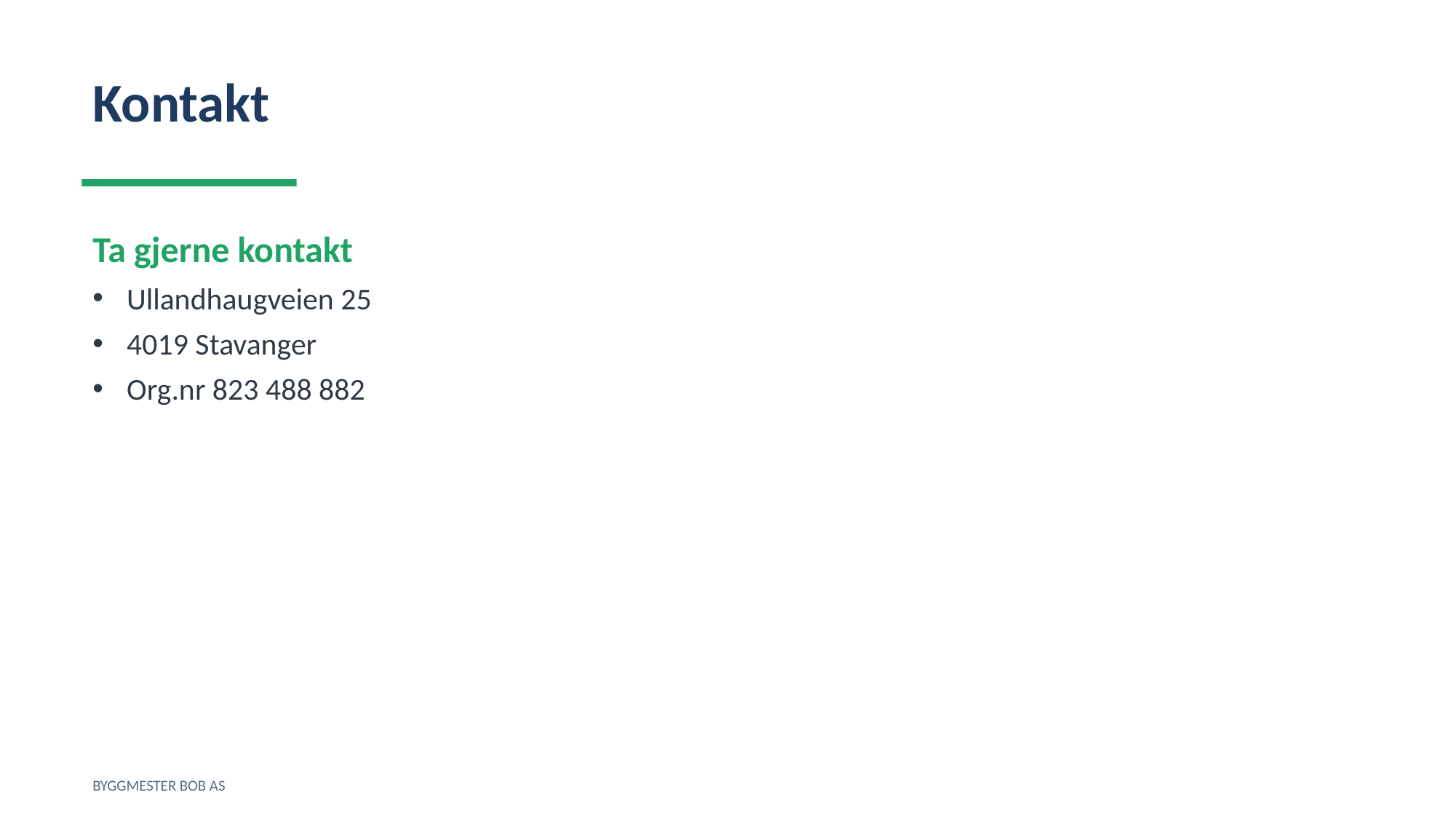

Kontakt

Ta gjerne kontakt
Ullandhaugveien 25
4019 Stavanger
Org.nr 823 488 882
BYGGMESTER BOB AS